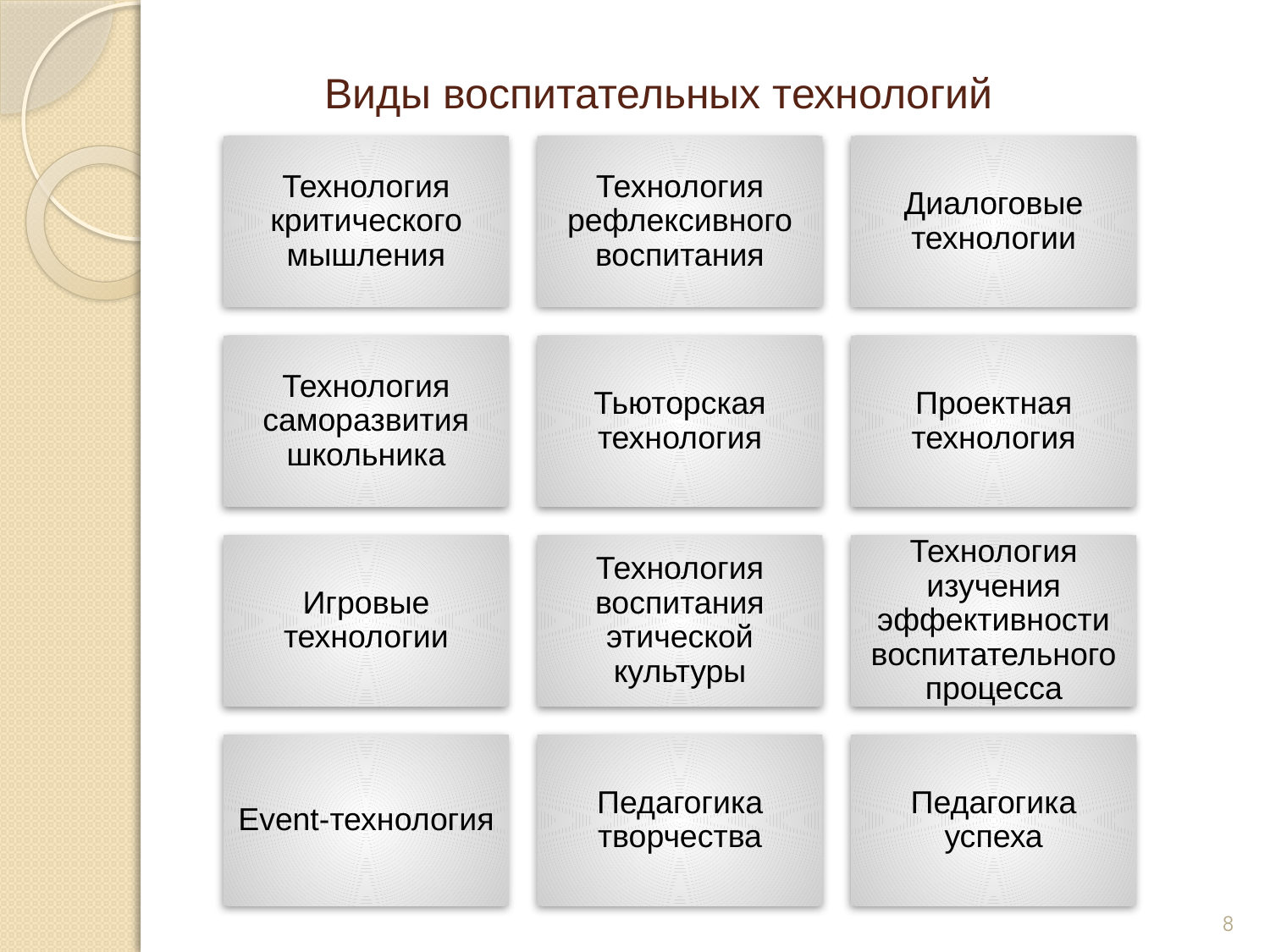

# Виды воспитательных технологий
Технология критического мышления
Технология рефлексивного воспитания
Диалоговые технологии
Технология саморазвития школьника
Тьюторская технология
Проектная технология
Игровые технологии
Технология воспитания этической культуры
Технология изучения эффективности воспитательного процесса
Event-технология
Педагогика творчества
Педагогика успеха
8